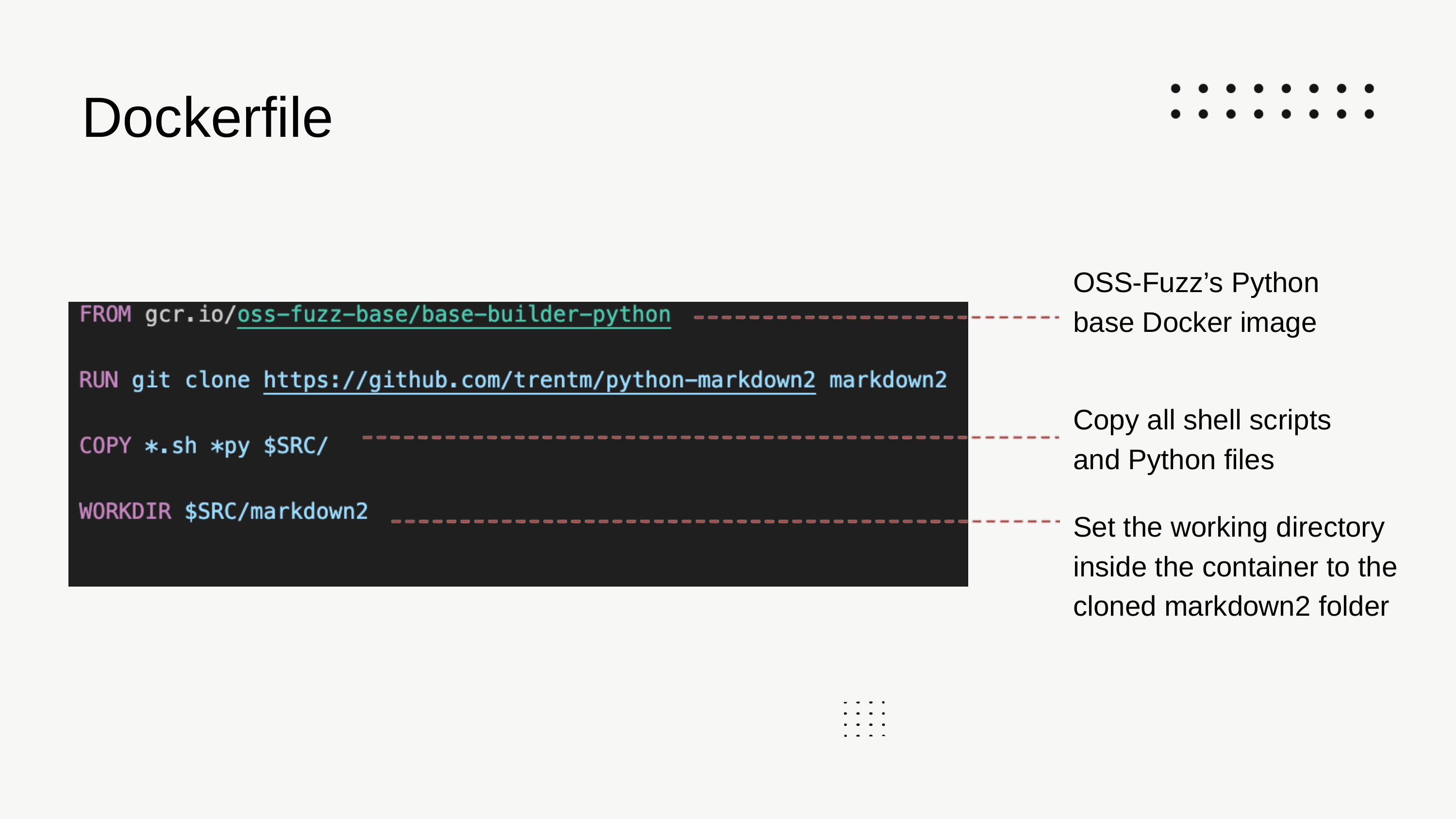

Dockerfile

OSS-Fuzz’s Python base Docker image

Copy all shell scripts and Python files

Set the working directory inside the container to the cloned markdown2 folder